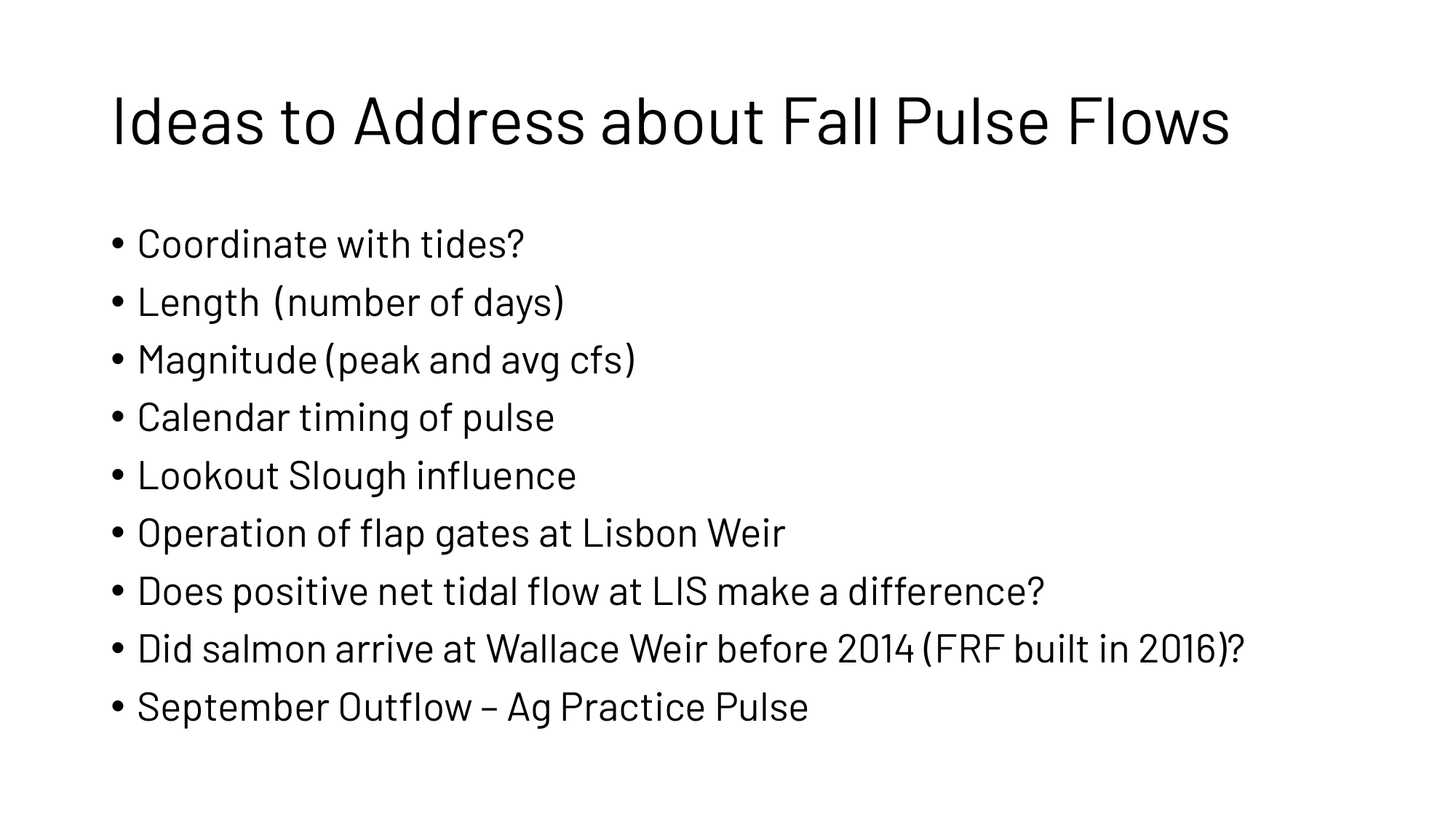

# Ideas to Address about Fall Pulse Flows
Coordinate with tides?
Length  (number of days)
Magnitude (peak and avg cfs)
Calendar timing of pulse
Lookout Slough influence
Operation of flap gates at Lisbon Weir
Does positive net tidal flow at LIS make a difference?
Did salmon arrive at Wallace Weir before 2014 (FRF built in 2016)?
September Outflow – Ag Practice Pulse